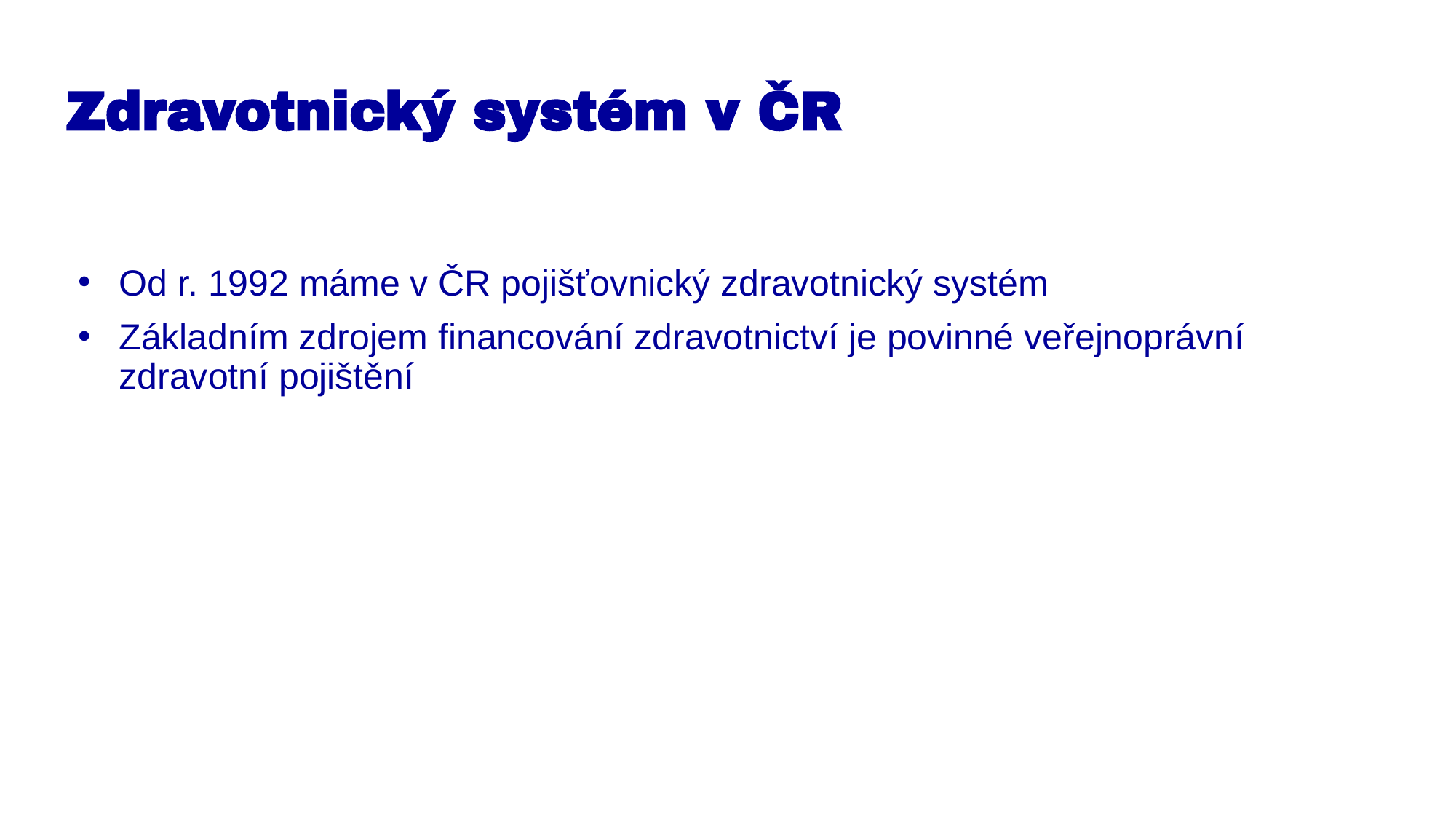

# Zdravotnický systém v ČR

Od r. 1992 máme v ČR pojišťovnický zdravotnický systém
Základním zdrojem financování zdravotnictví je povinné veřejnoprávní zdravotní pojištění